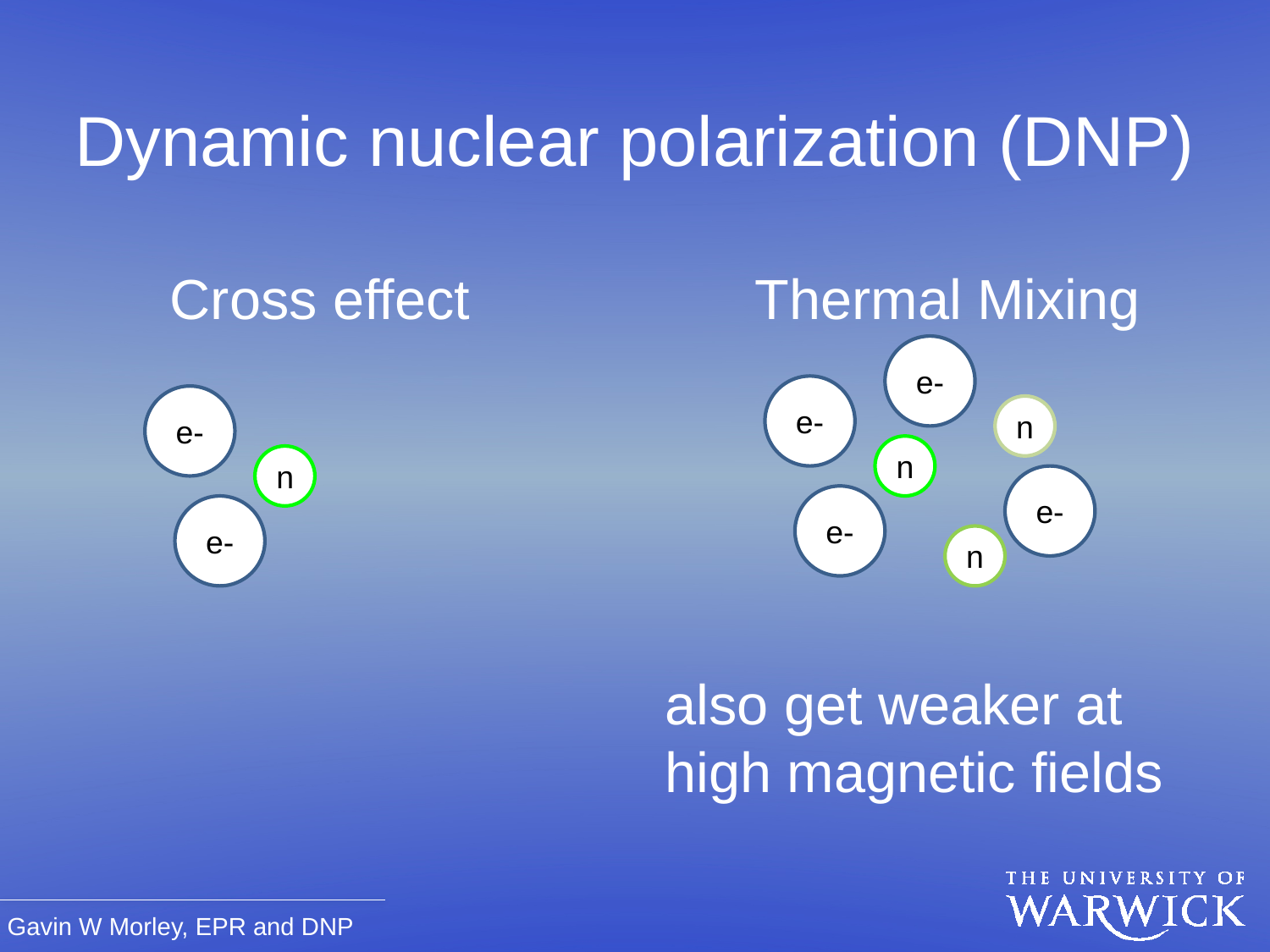

Dynamic nuclear polarization (DNP)
Cross effect		     Thermal Mixing

				also get weaker at 					high magnetic fields
e-
e-
e-
n
n
n
e-
e-
e-
n